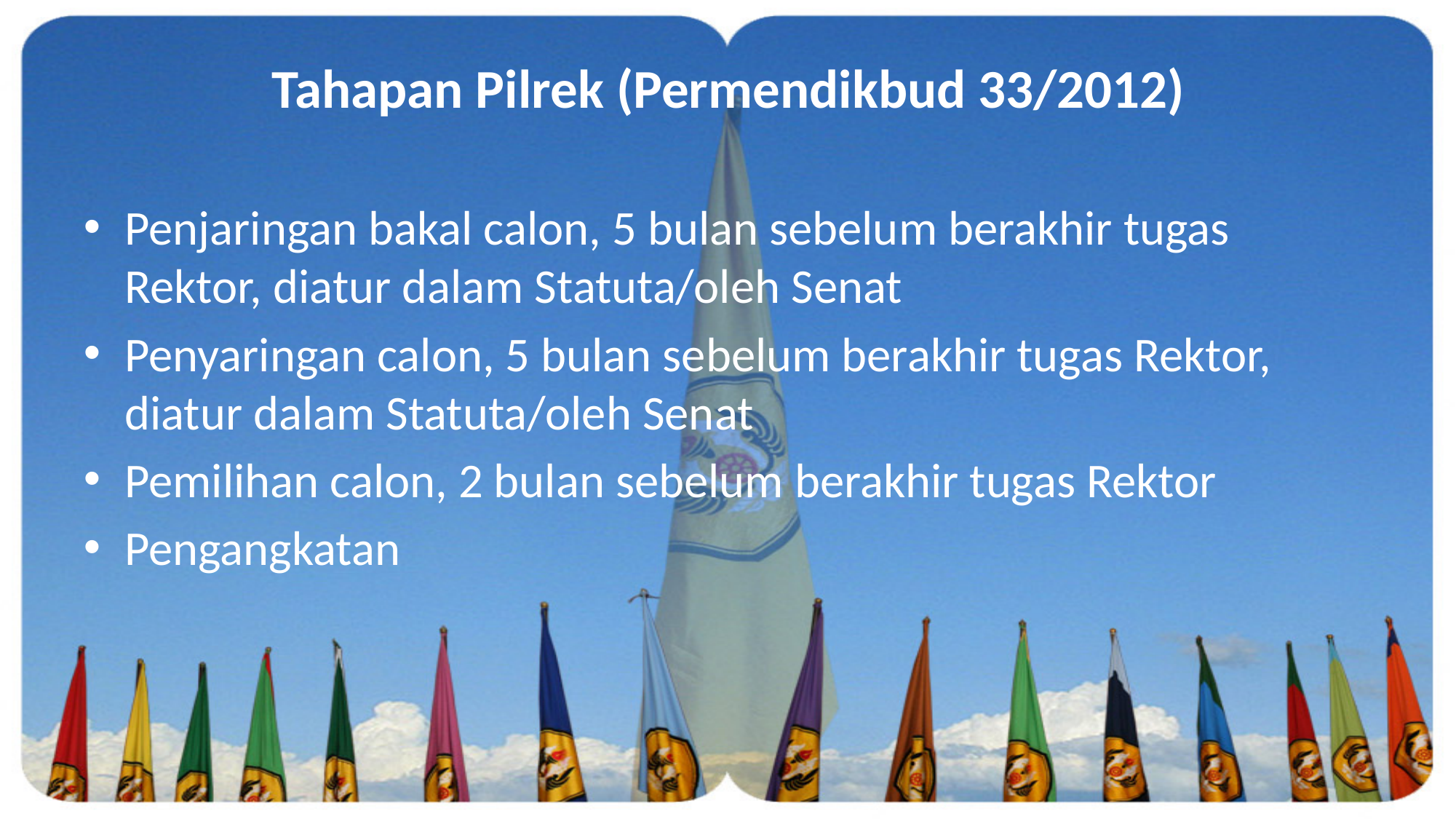

Tahapan Pilrek (Permendikbud 33/2012)
Penjaringan bakal calon, 5 bulan sebelum berakhir tugas Rektor, diatur dalam Statuta/oleh Senat
Penyaringan calon, 5 bulan sebelum berakhir tugas Rektor, diatur dalam Statuta/oleh Senat
Pemilihan calon, 2 bulan sebelum berakhir tugas Rektor
Pengangkatan